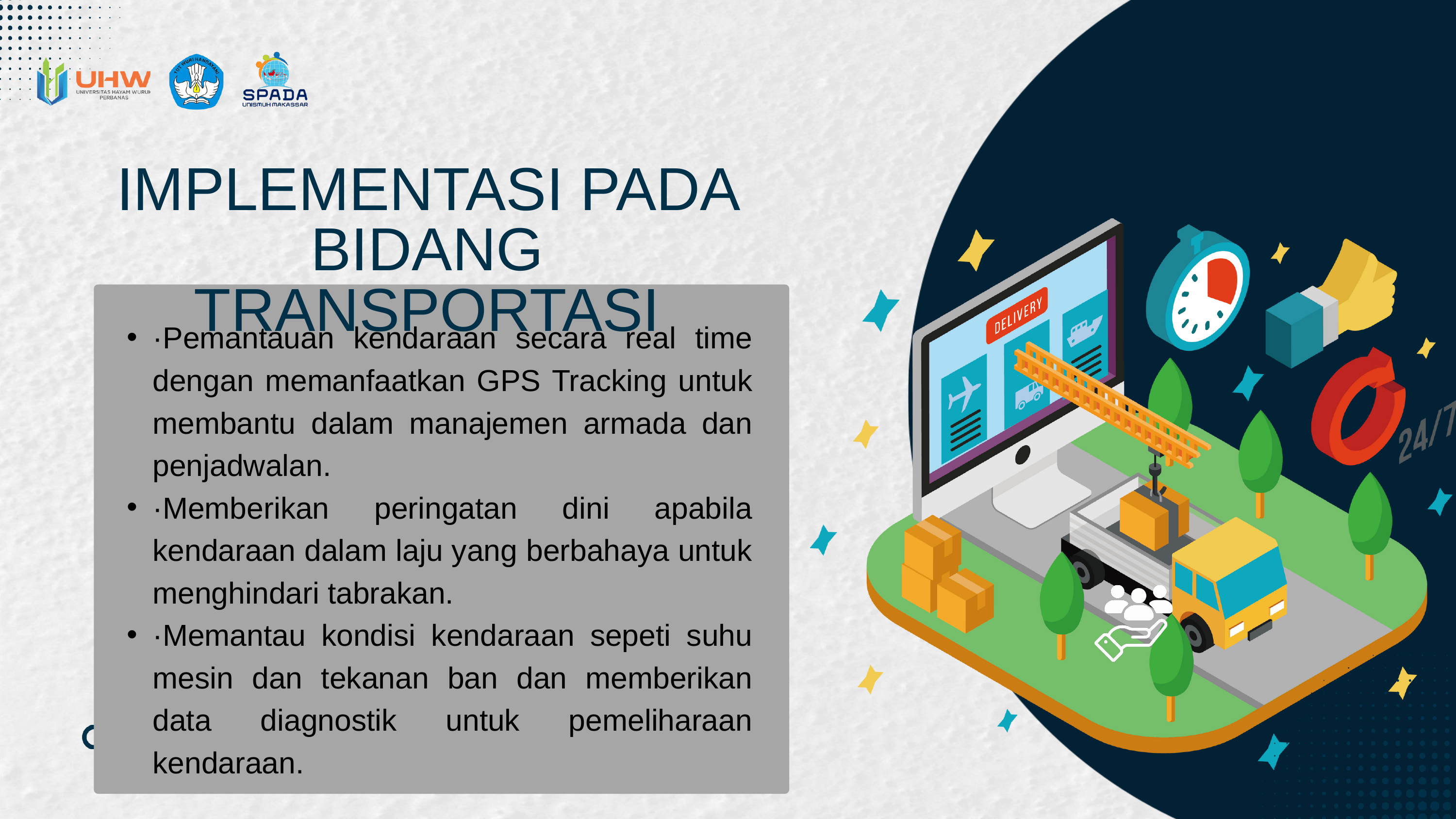

IMPLEMENTASI PADA BIDANG TRANSPORTASI

·Pemantauan kendaraan secara real time dengan memanfaatkan GPS Tracking untuk membantu dalam manajemen armada dan penjadwalan.
·Memberikan peringatan dini apabila kendaraan dalam laju yang berbahaya untuk menghindari tabrakan.
·Memantau kondisi kendaraan sepeti suhu mesin dan tekanan ban dan memberikan data diagnostik untuk pemeliharaan kendaraan.